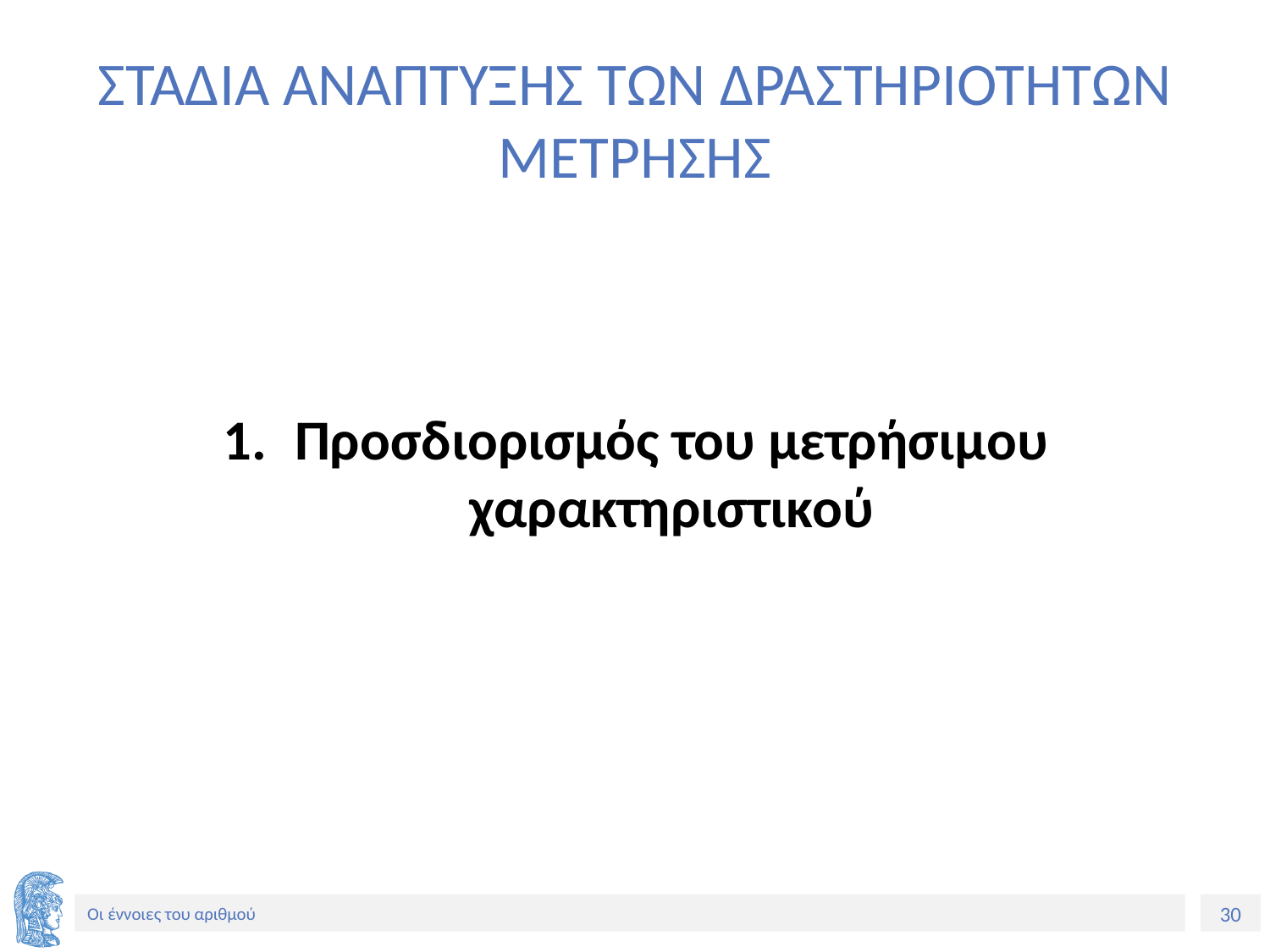

# ΣΤΑΔΙΑ ΑΝΑΠΤΥΞΗΣ ΤΩΝ ΔΡΑΣΤΗΡΙΟΤΗΤΩΝ ΜΕΤΡΗΣΗΣ

Προσδιορισμός του μετρήσιμου χαρακτηριστικού